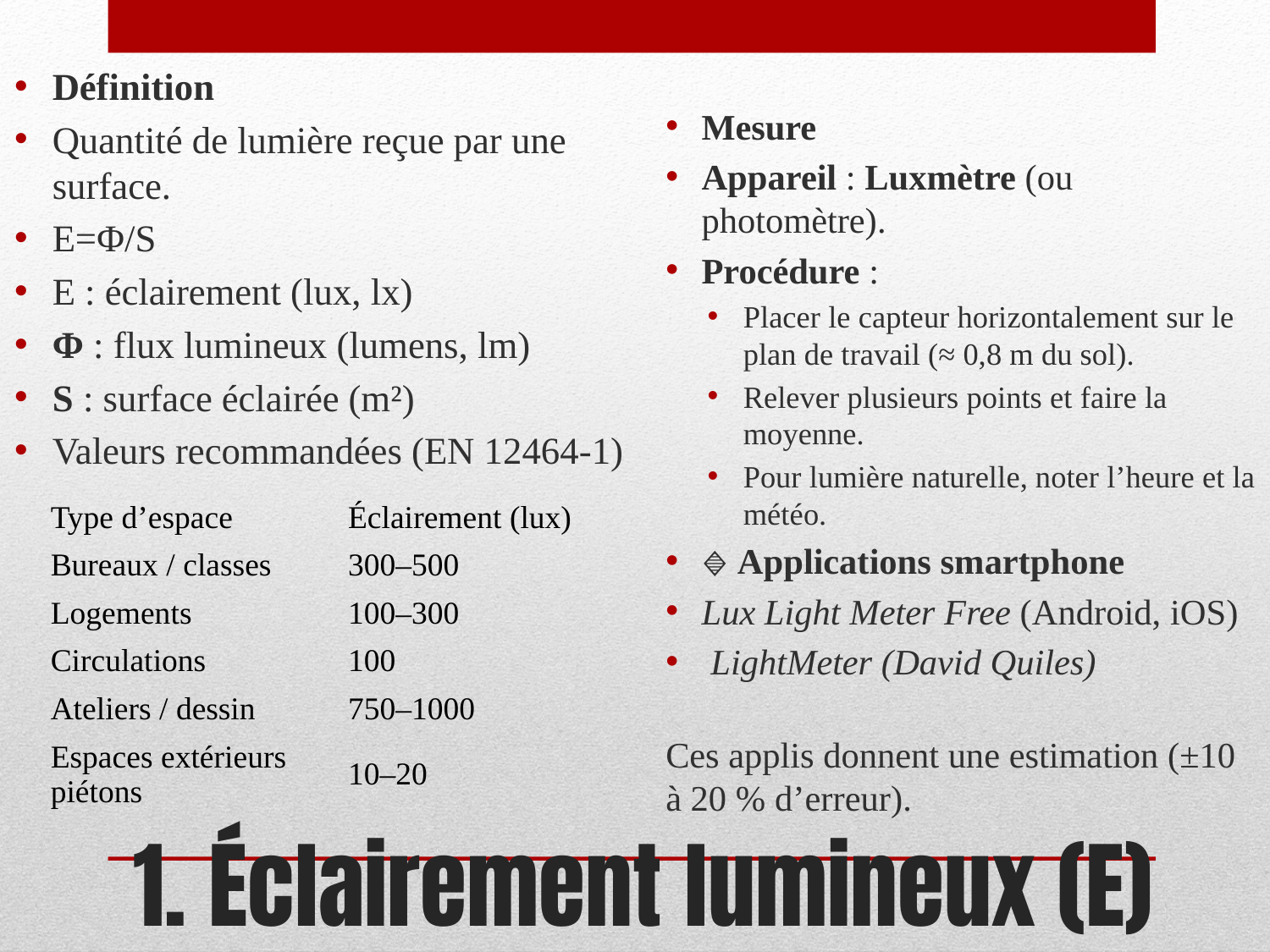

Définition
Quantité de lumière reçue par une surface.
E=Φ/S
E : éclairement (lux, lx)
Φ : flux lumineux (lumens, lm)
S : surface éclairée (m²)
Valeurs recommandées (EN 12464-1)

Mesure
Appareil : Luxmètre (ou photomètre).
Procédure :
Placer le capteur horizontalement sur le plan de travail (≈ 0,8 m du sol).
Relever plusieurs points et faire la moyenne.
Pour lumière naturelle, noter l’heure et la météo.
🔹 Applications smartphone
Lux Light Meter Free (Android, iOS)
 LightMeter (David Quiles)
Ces applis donnent une estimation (±10 à 20 % d’erreur).

| Type d’espace | Éclairement (lux) |
| --- | --- |
| Bureaux / classes | 300–500 |
| Logements | 100–300 |
| Circulations | 100 |
| Ateliers / dessin | 750–1000 |
| Espaces extérieurs piétons | 10–20 |
# 1. Éclairement lumineux (E)